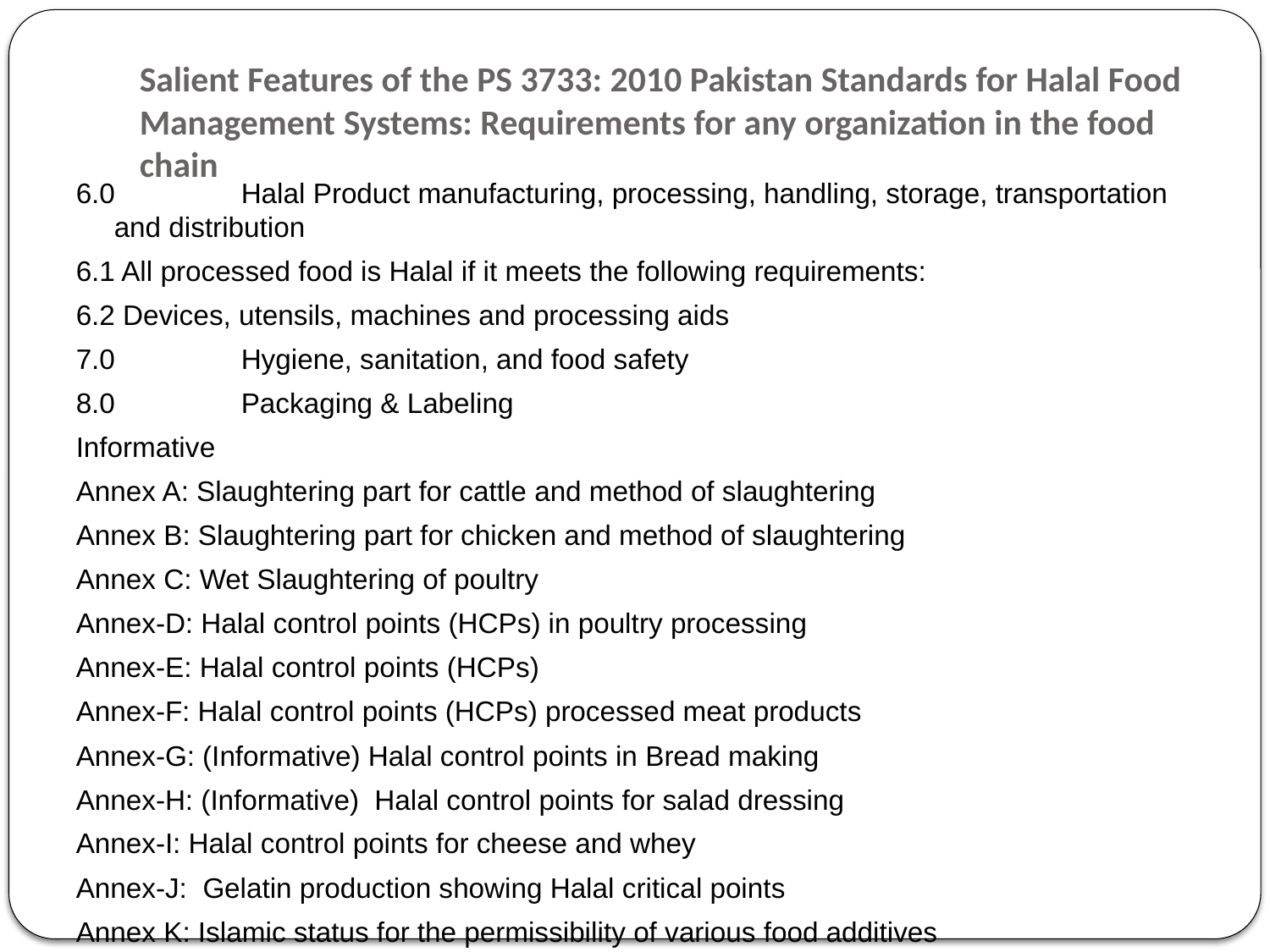

# Salient Features of the PS 3733: 2010 Pakistan Standards for Halal Food Management Systems: Requirements for any organization in the food chain
6.0	Halal Product manufacturing, processing, handling, storage, transportation and distribution
6.1 All processed food is Halal if it meets the following requirements:
6.2 Devices, utensils, machines and processing aids
7.0	Hygiene, sanitation, and food safety
8.0	Packaging & Labeling
Informative
Annex A: Slaughtering part for cattle and method of slaughtering
Annex B: Slaughtering part for chicken and method of slaughtering
Annex C: Wet Slaughtering of poultry
Annex-D: Halal control points (HCPs) in poultry processing
Annex-E: Halal control points (HCPs)
Annex-F: Halal control points (HCPs) processed meat products
Annex-G: (Informative) Halal control points in Bread making
Annex-H: (Informative)  Halal control points for salad dressing
Annex-I: Halal control points for cheese and whey
Annex-J:  Gelatin production showing Halal critical points
Annex K: Islamic status for the permissibility of various food additives
Bibliography